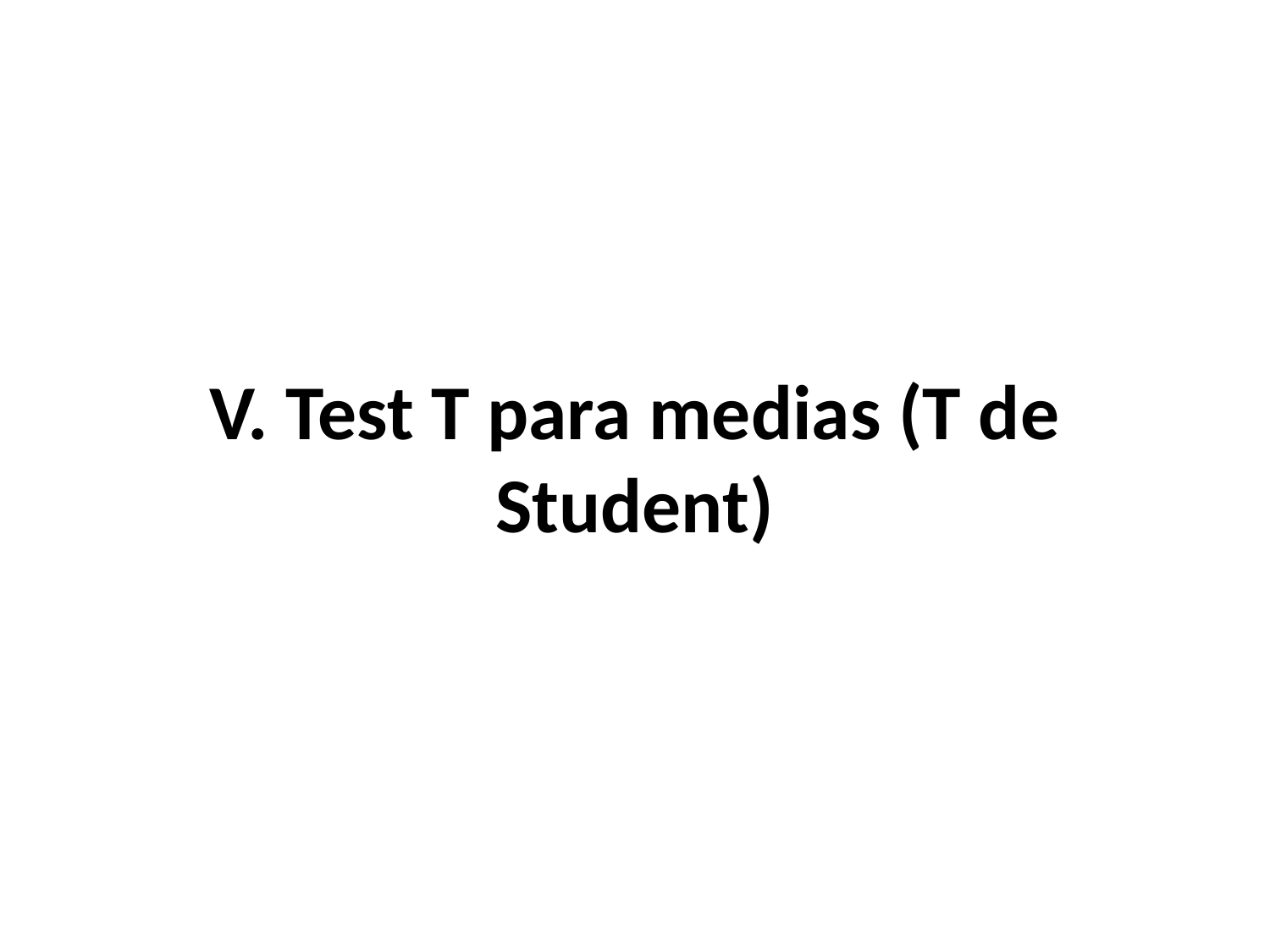

# V. Test T para medias (T de Student)